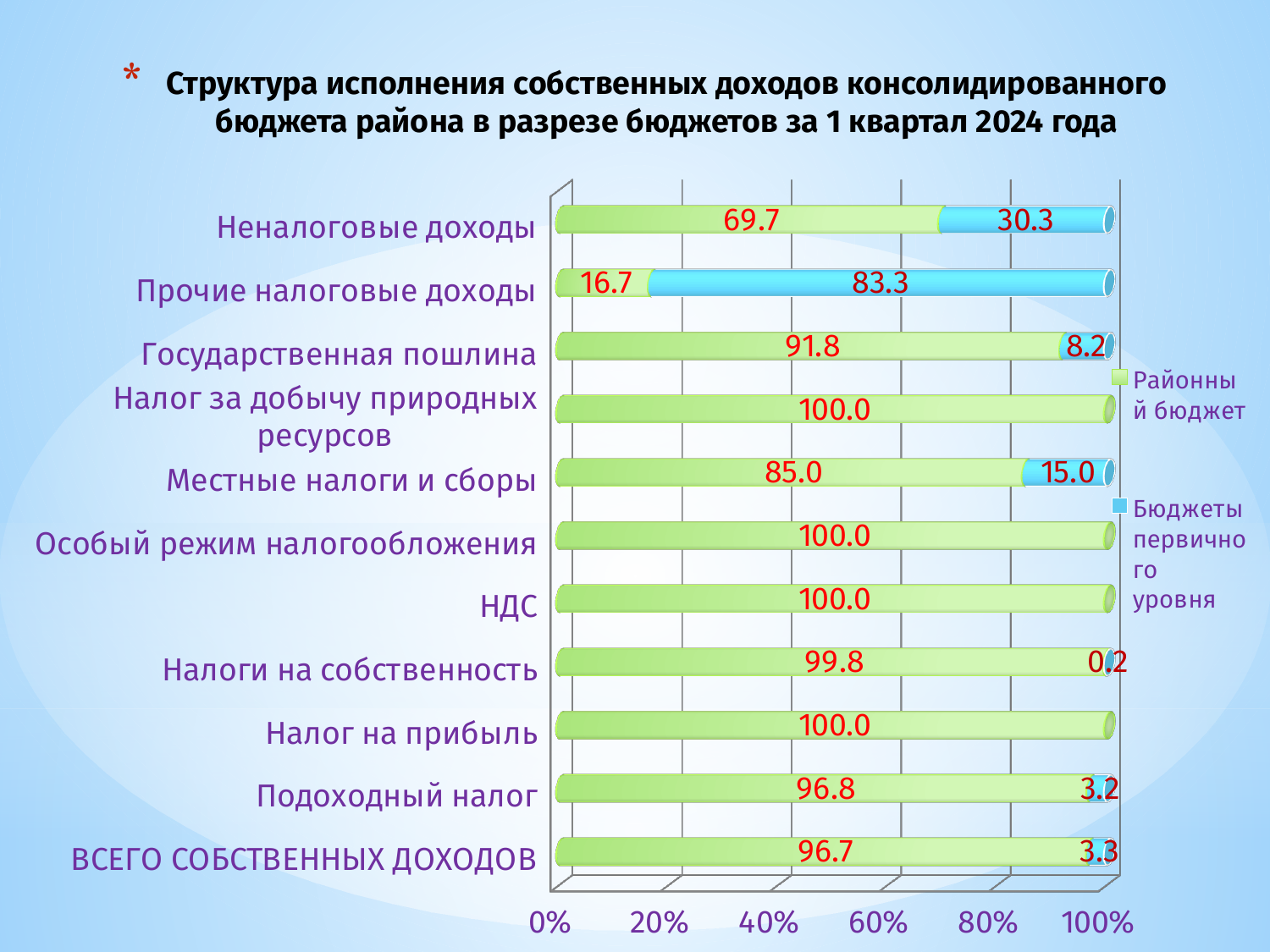

# Структура исполнения собственных доходов консолидированного бюджета района в разрезе бюджетов за 1 квартал 2024 года

[unsupported chart]